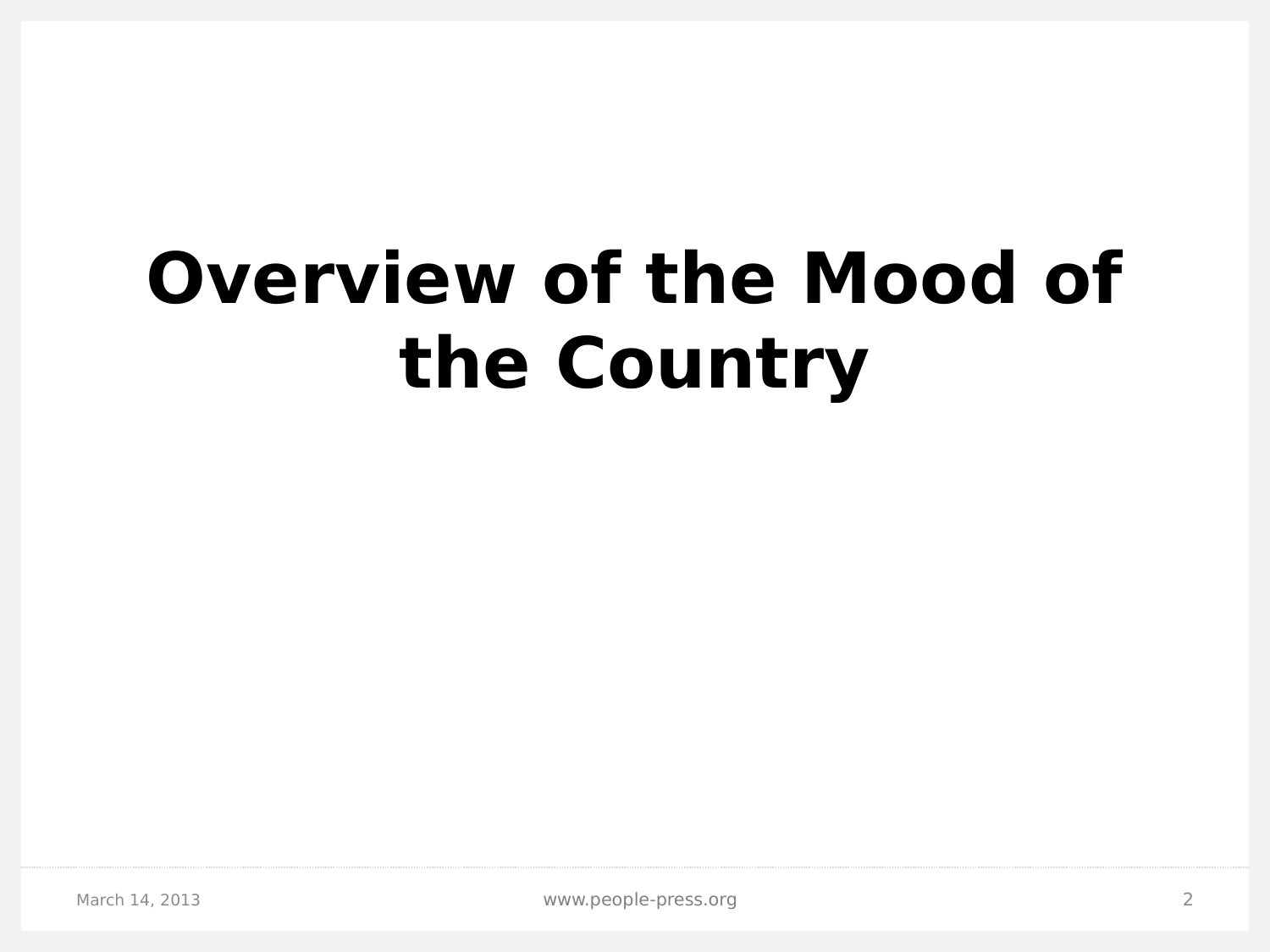

# Overview of the Mood of the Country
March 14, 2013
www.people-press.org
2